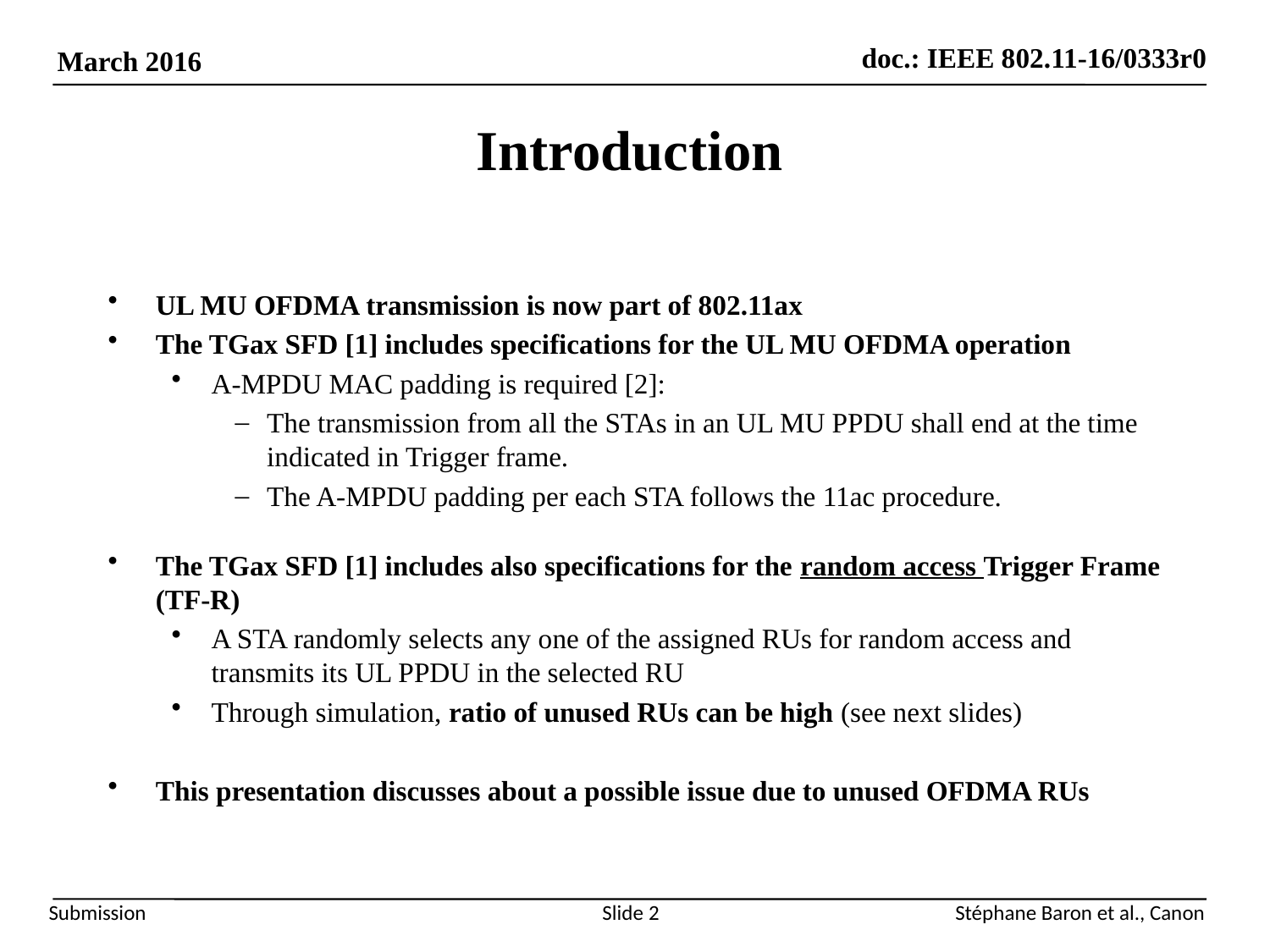

# Introduction
UL MU OFDMA transmission is now part of 802.11ax
The TGax SFD [1] includes specifications for the UL MU OFDMA operation
A-MPDU MAC padding is required [2]:
The transmission from all the STAs in an UL MU PPDU shall end at the time indicated in Trigger frame.
The A-MPDU padding per each STA follows the 11ac procedure.

The TGax SFD [1] includes also specifications for the random access Trigger Frame (TF-R)
A STA randomly selects any one of the assigned RUs for random access and transmits its UL PPDU in the selected RU
Through simulation, ratio of unused RUs can be high (see next slides)

This presentation discusses about a possible issue due to unused OFDMA RUs
Slide 2